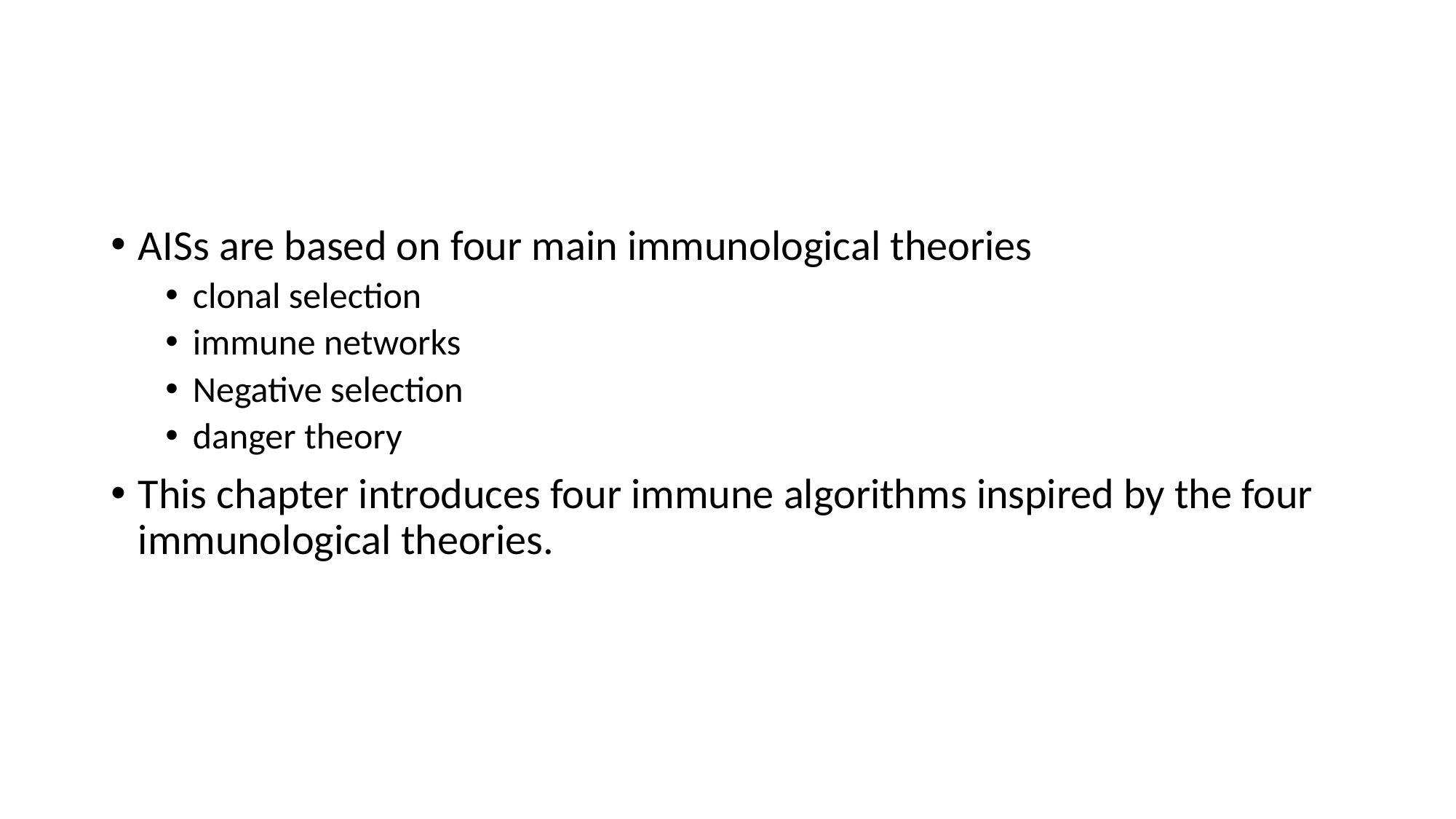

#
AISs are based on four main immunological theories
clonal selection
immune networks
Negative selection
danger theory
This chapter introduces four immune algorithms inspired by the four immunological theories.